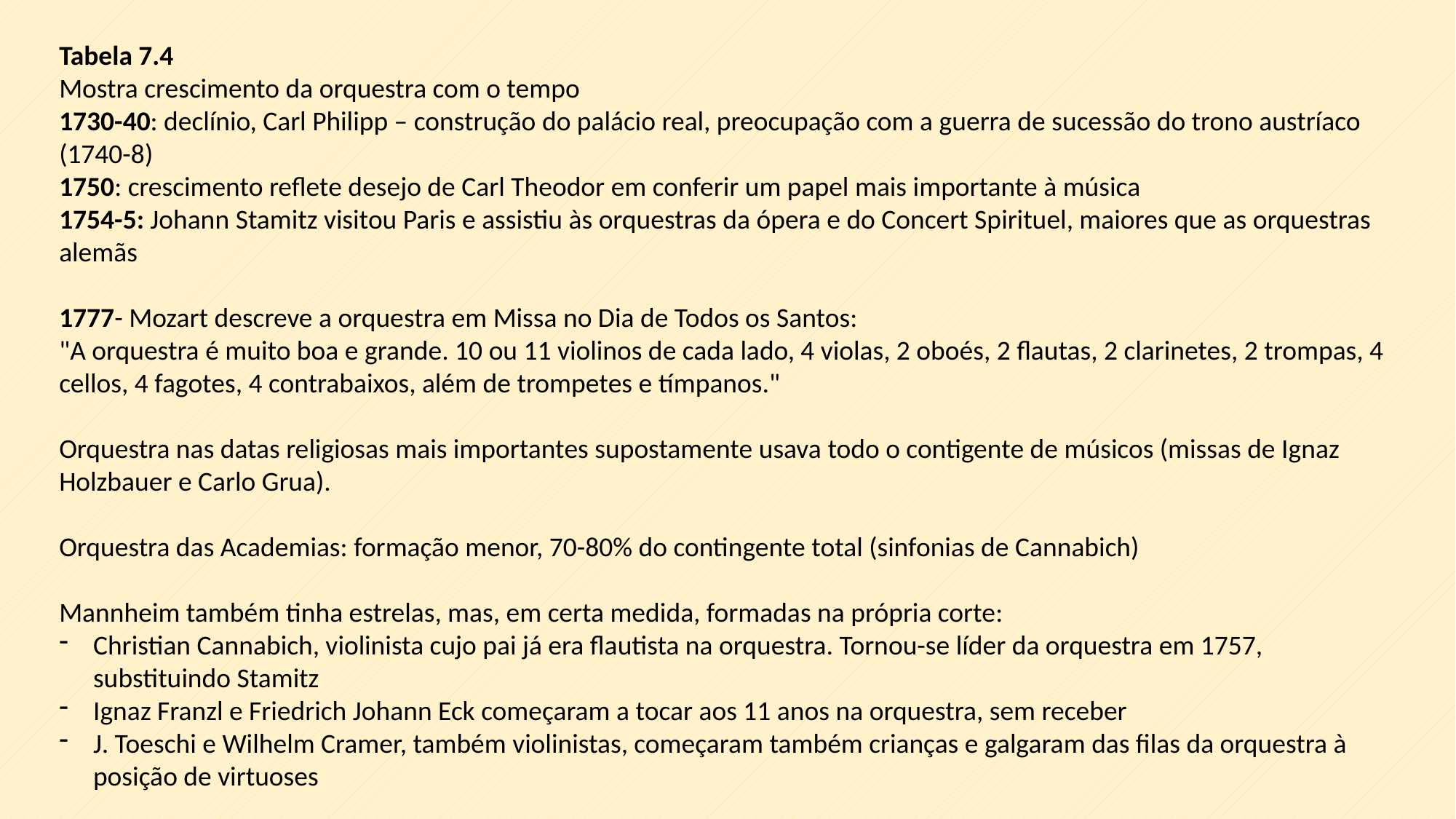

Tabela 7.4
Mostra crescimento da orquestra com o tempo
1730-40: declínio, Carl Philipp – construção do palácio real, preocupação com a guerra de sucessão do trono austríaco (1740-8)
1750: crescimento reflete desejo de Carl Theodor em conferir um papel mais importante à música
1754-5: Johann Stamitz visitou Paris e assistiu às orquestras da ópera e do Concert Spirituel, maiores que as orquestras alemãs

1777- Mozart descreve a orquestra em Missa no Dia de Todos os Santos:
"A orquestra é muito boa e grande. 10 ou 11 violinos de cada lado, 4 violas, 2 oboés, 2 flautas, 2 clarinetes, 2 trompas, 4 cellos, 4 fagotes, 4 contrabaixos, além de trompetes e tímpanos."

﻿Orquestra nas datas religiosas mais importantes supostamente usava todo o contigente de músicos (missas de Ignaz Holzbauer e Carlo Grua).

Orquestra das Academias: formação menor, 70-80% do contingente total (sinfonias de Cannabich)

Mannheim também tinha estrelas, mas, em certa medida, formadas na própria corte:
Christian Cannabich, violinista cujo pai já era flautista na orquestra. Tornou-se líder da orquestra em 1757, substituindo Stamitz
Ignaz Franzl e Friedrich Johann Eck começaram a tocar aos 11 anos na orquestra, sem receber
J. Toeschi e Wilhelm Cramer, também violinistas, começaram também crianças e galgaram das filas da orquestra à posição de virtuoses